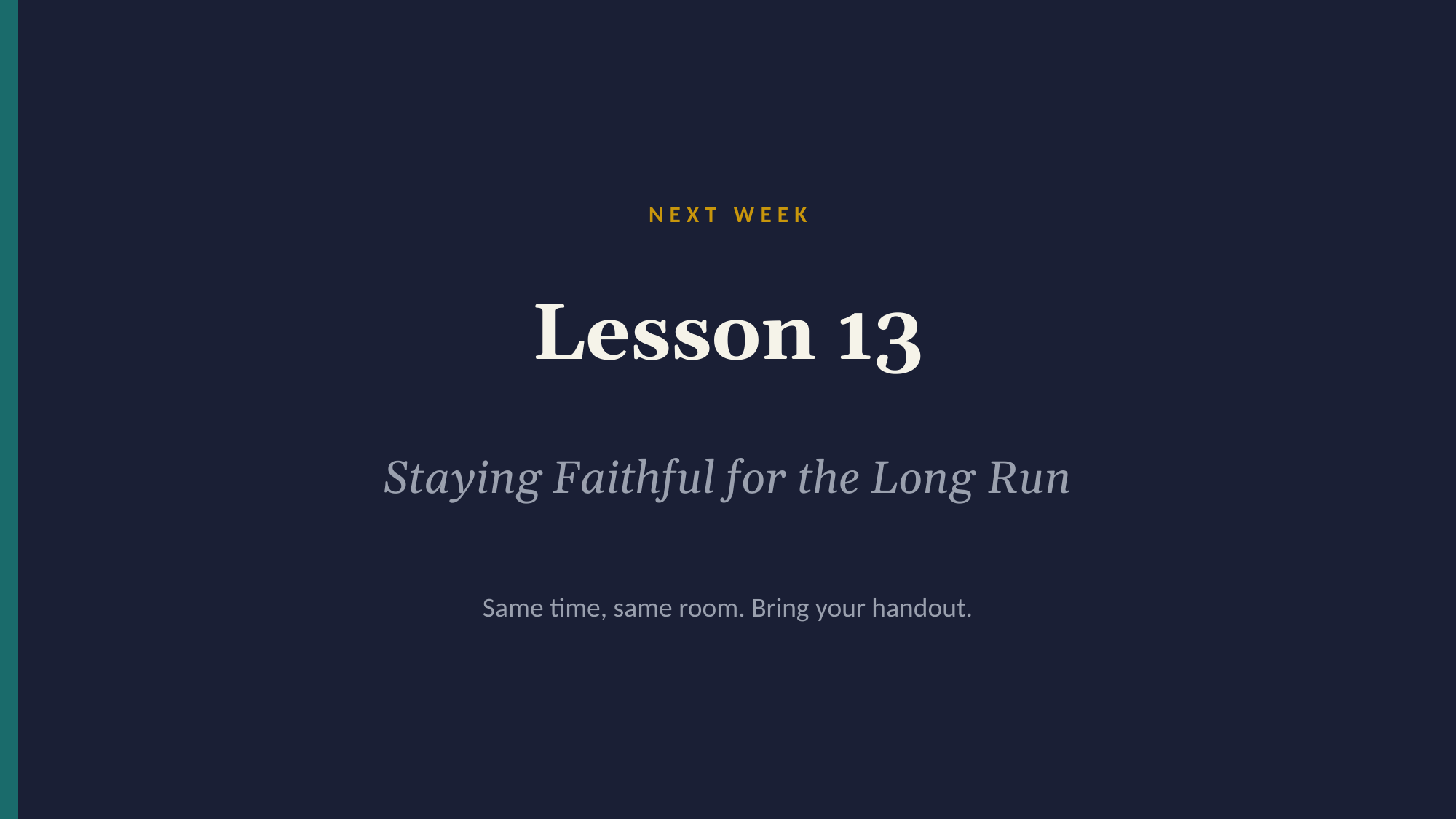

NEXT WEEK
Lesson 13
Staying Faithful for the Long Run
Same time, same room. Bring your handout.